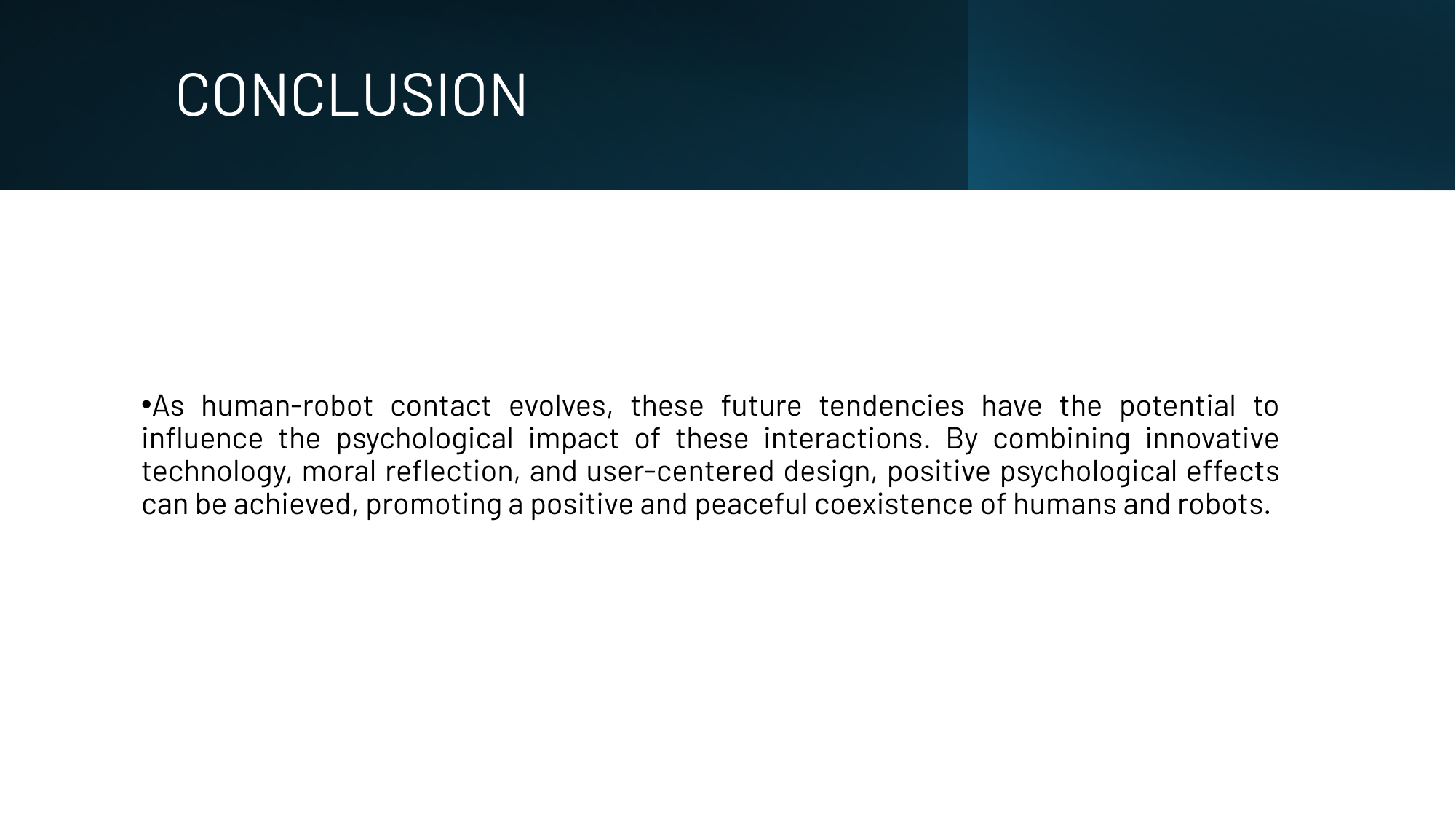

CONCLUSION
As human-robot contact evolves, these future tendencies have the potential to influence the psychological impact of these interactions. By combining innovative technology, moral reflection, and user-centered design, positive psychological effects can be achieved, promoting a positive and peaceful coexistence of humans and robots.